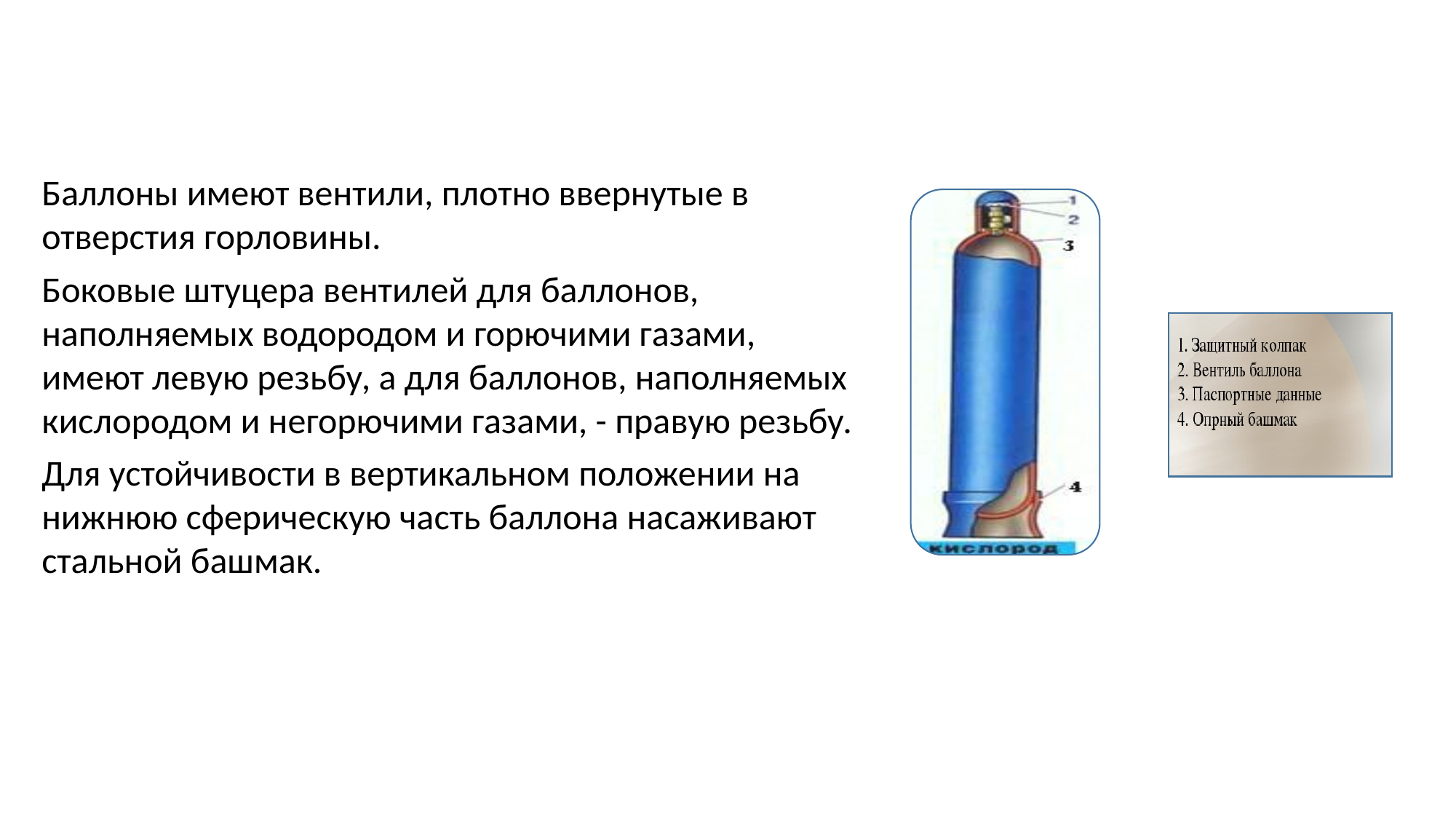

Баллоны имеют вентили, плотно ввернутые в отверстия горловины.
Боковые штуцера вентилей для баллонов, наполняемых водородом и горючими газами, имеют левую резьбу, а для баллонов, наполняемых кислородом и негорючими газами, - правую резьбу.
Для устойчивости в вертикальном положении на нижнюю сферическую часть баллона насаживают стальной башмак.